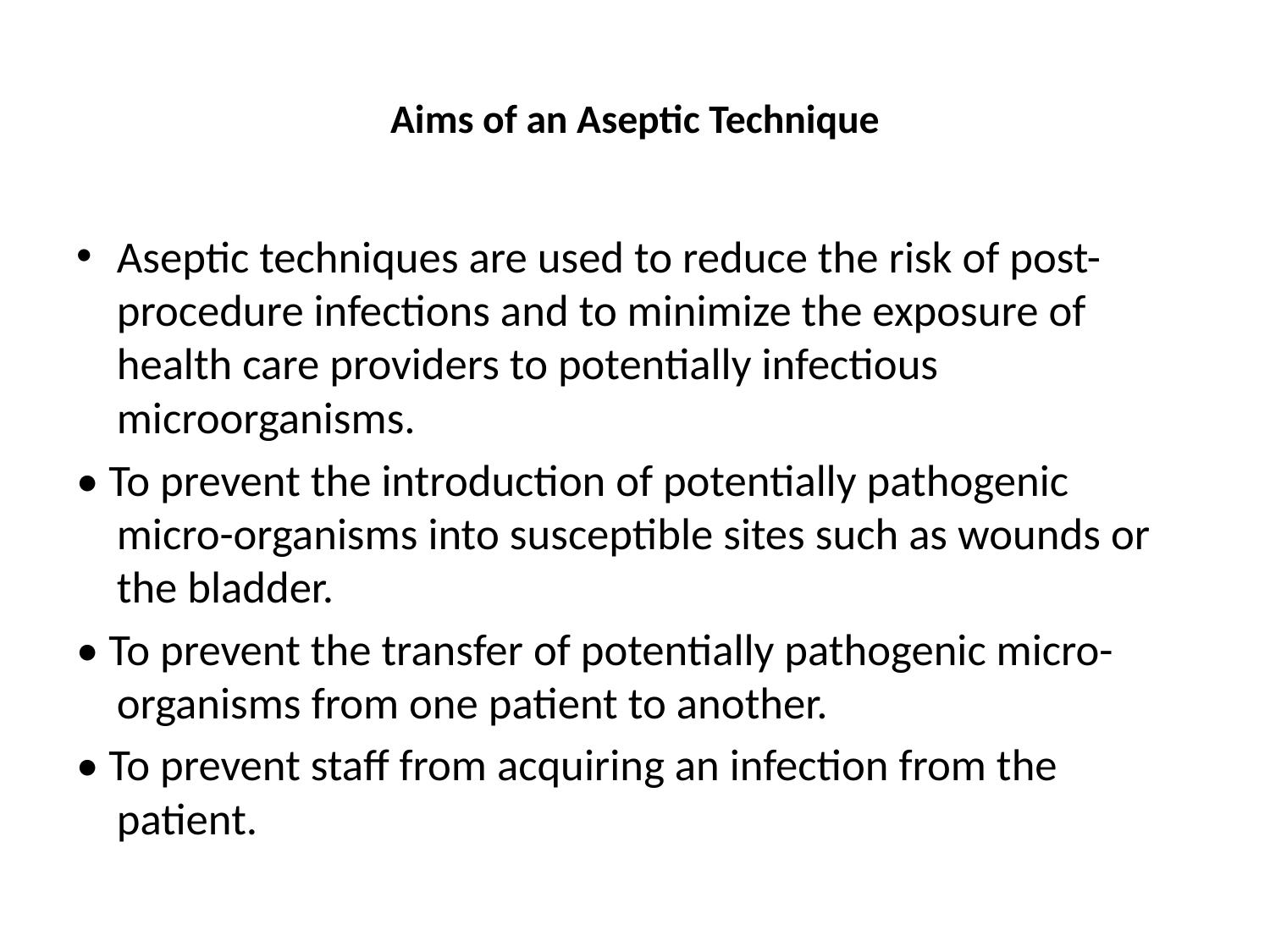

# Aims of an Aseptic Technique
Aseptic techniques are used to reduce the risk of post-procedure infections and to minimize the exposure of health care providers to potentially infectious microorganisms.
• To prevent the introduction of potentially pathogenic micro-organisms into susceptible sites such as wounds or the bladder.
• To prevent the transfer of potentially pathogenic micro-organisms from one patient to another.
• To prevent staff from acquiring an infection from the patient.